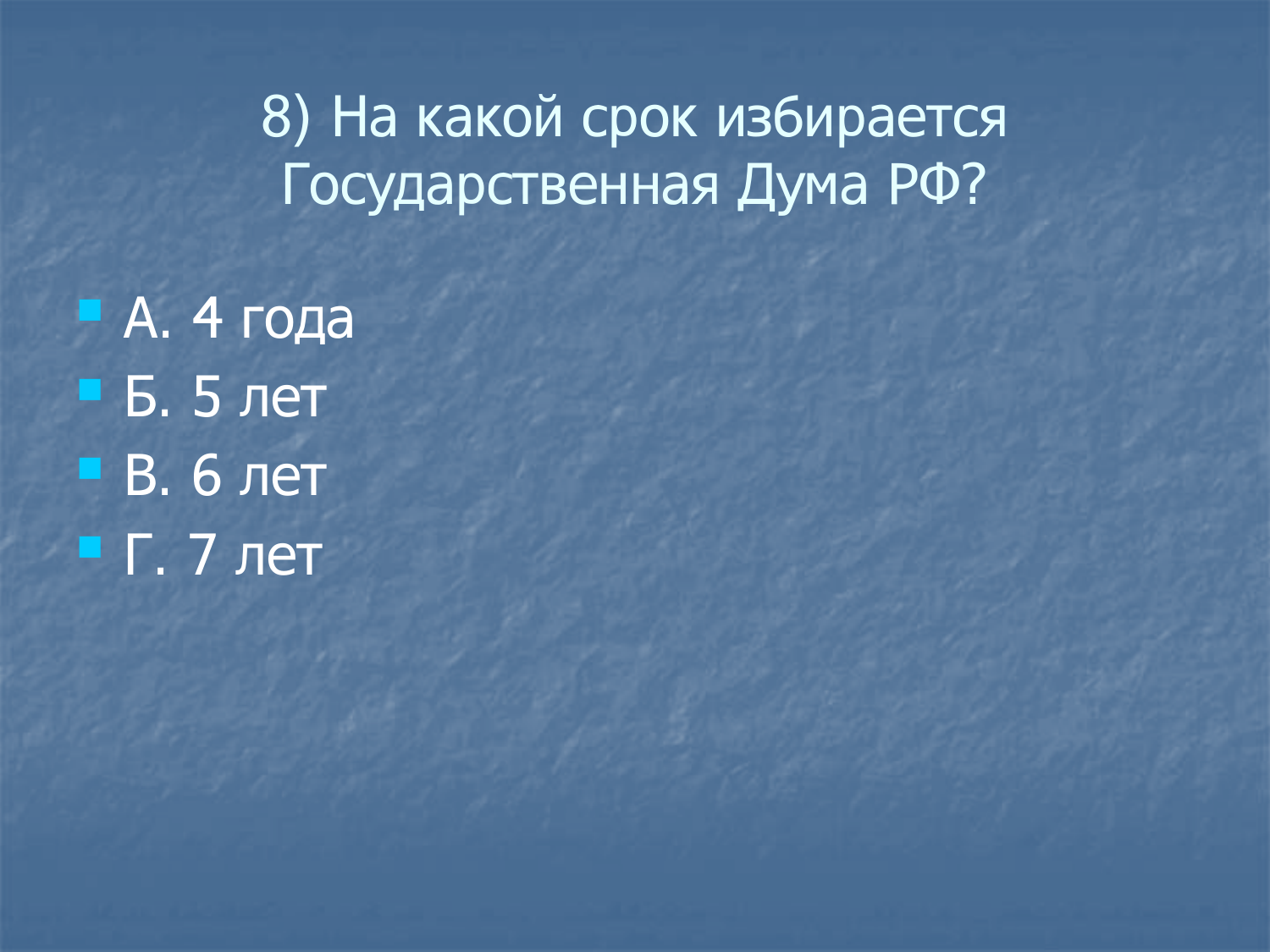

# 8) На какой срок избирается Государственная Дума РФ?
А. 4 года
Б. 5 лет
В. 6 лет
Г. 7 лет